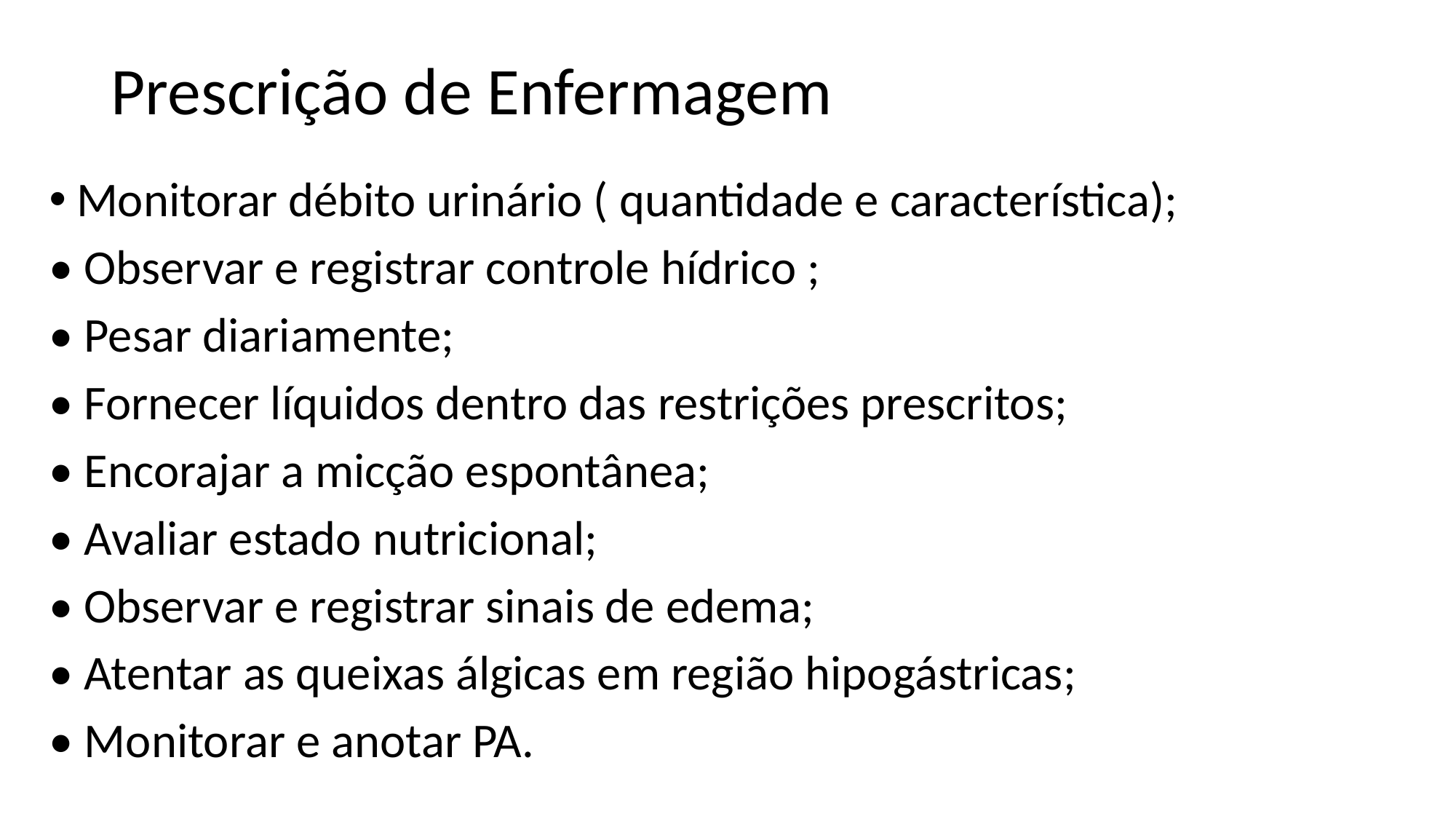

# Prescrição de Enfermagem
Monitorar débito urinário ( quantidade e característica);
• Observar e registrar controle hídrico ;
• Pesar diariamente;
• Fornecer líquidos dentro das restrições prescritos;
• Encorajar a micção espontânea;
• Avaliar estado nutricional;
• Observar e registrar sinais de edema;
• Atentar as queixas álgicas em região hipogástricas;
• Monitorar e anotar PA.